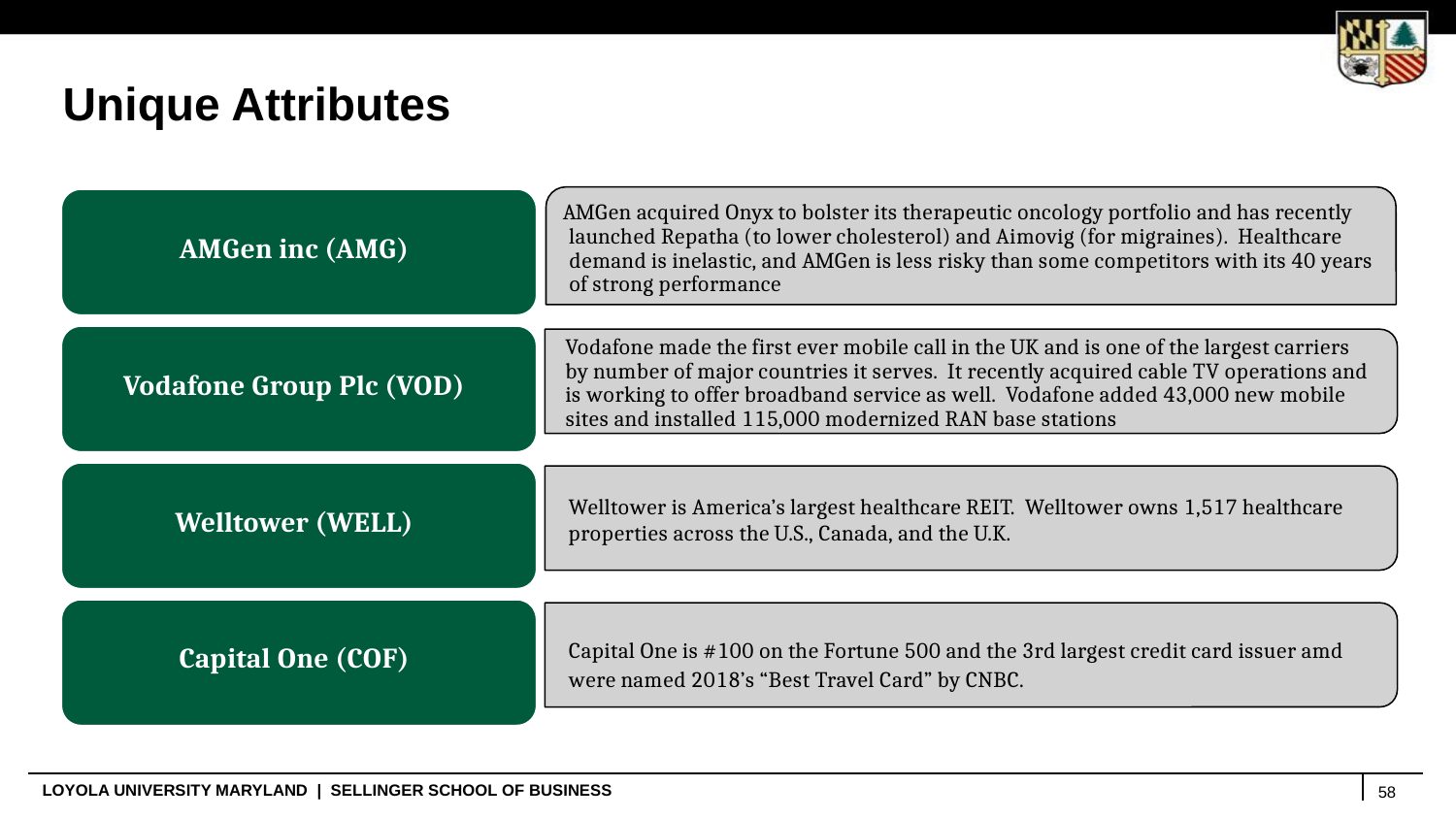

Unique Attributes

AMGen acquired Onyx to bolster its therapeutic oncology portfolio and has recently launched Repatha (to lower cholesterol) and Aimovig (for migraines).  Healthcare demand is inelastic, and AMGen is less risky than some competitors with its 40 years of strong performance
AMGen inc (AMG)

Vodafone Group Plc (VOD)

Vodafone made the first ever mobile call in the UK and is one of the largest carriers by number of major countries it serves.  It recently acquired cable TV operations and is working to offer broadband service as well.  Vodafone added 43,000 new mobile sites and installed 115,000 modernized RAN base stations
Welltower (WELL)

Welltower is America’s largest healthcare REIT.  Welltower owns 1,517 healthcare properties across the U.S., Canada, and the U.K.
Capital One (COF)

Capital One is #100 on the Fortune 500 and the 3rd largest credit card issuer amd were named 2018’s “Best Travel Card” by CNBC.
58